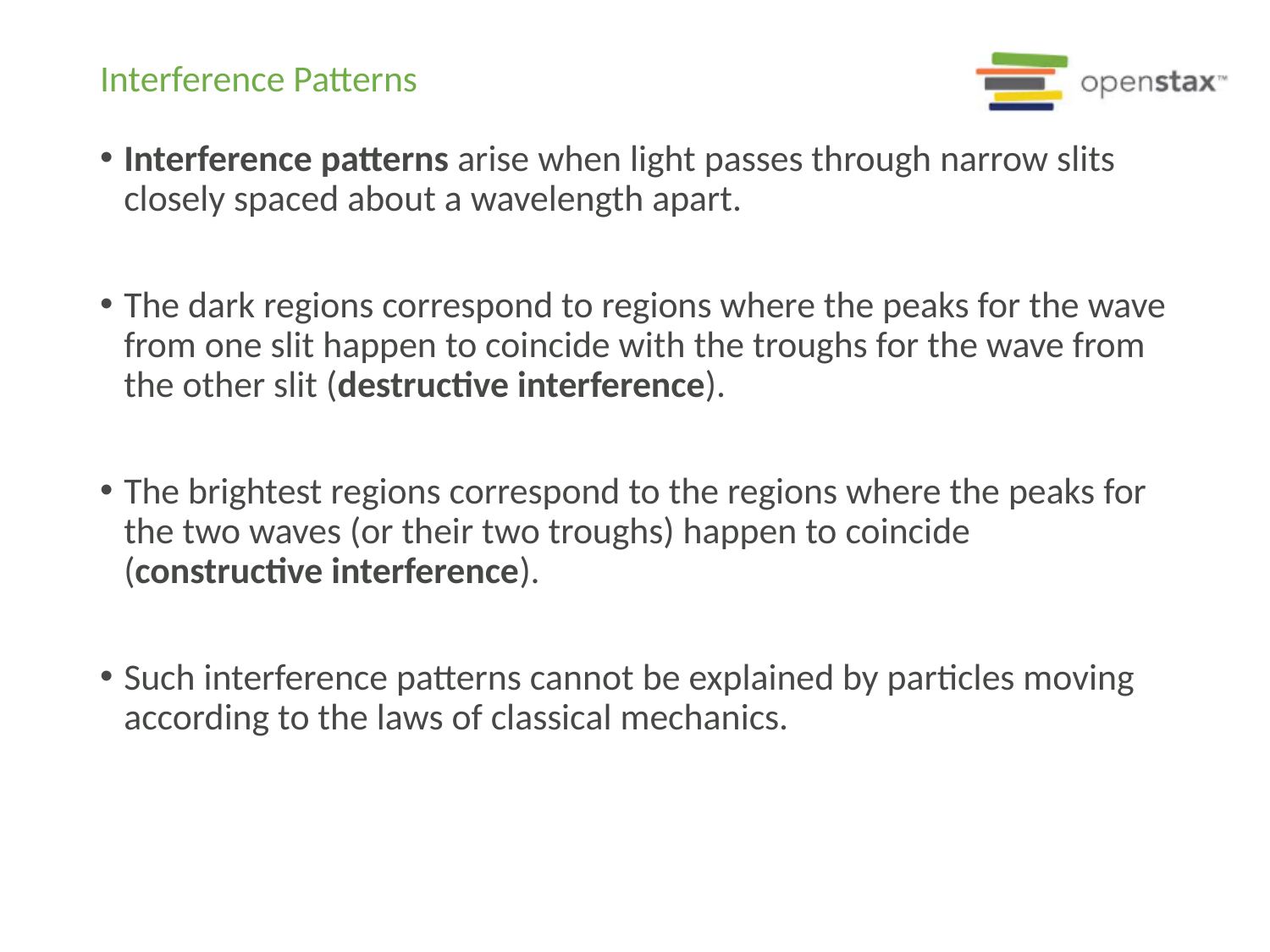

# Interference Patterns
Interference patterns arise when light passes through narrow slits closely spaced about a wavelength apart.

The dark regions correspond to regions where the peaks for the wave from one slit happen to coincide with the troughs for the wave from the other slit (destructive interference).

The brightest regions correspond to the regions where the peaks for the two waves (or their two troughs) happen to coincide (constructive interference).

Such interference patterns cannot be explained by particles moving according to the laws of classical mechanics.